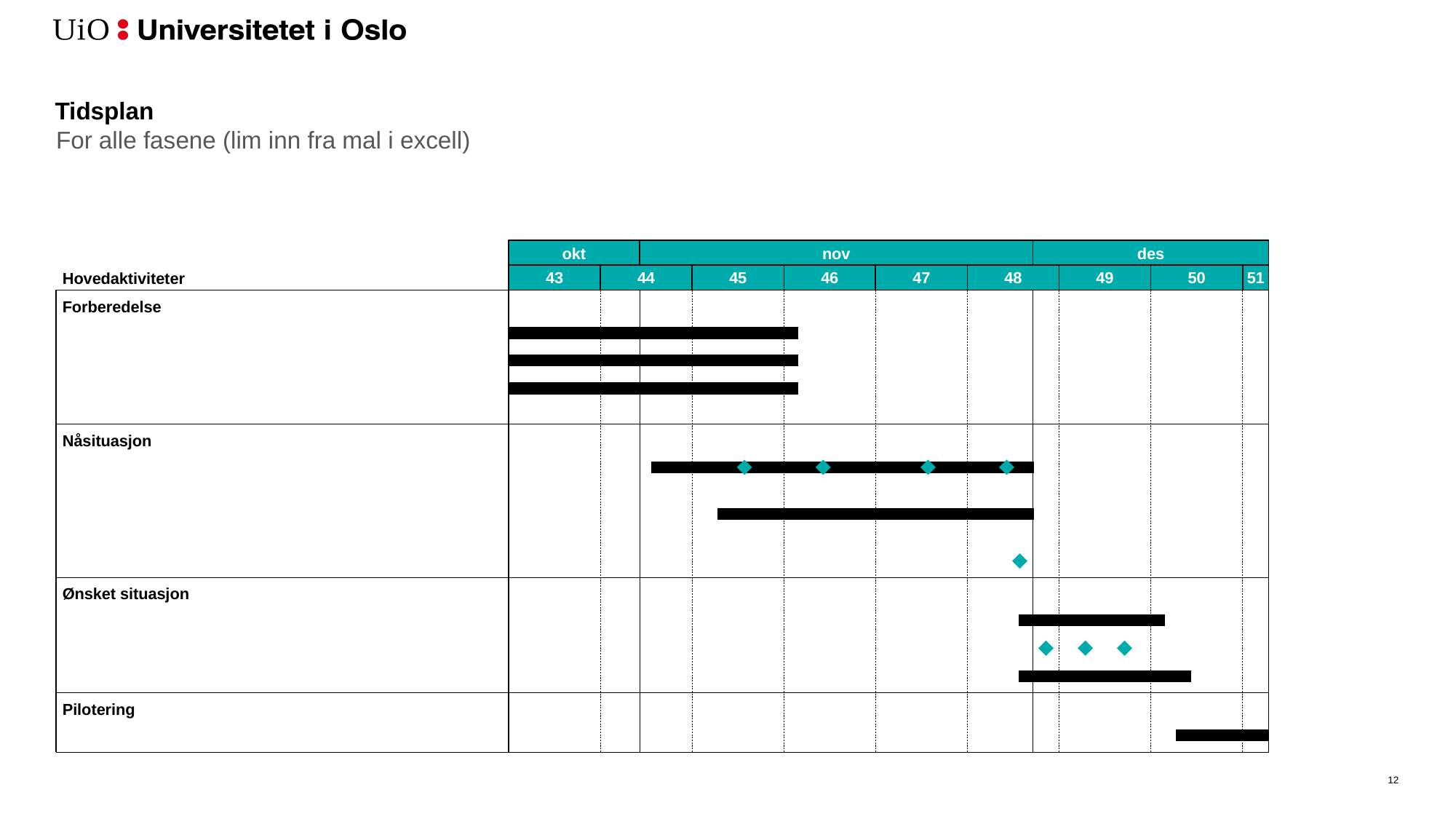

# Tidsplan
For alle fasene (lim inn fra mal i excell)
okt
nov
des
43
44
45
46
47
48
49
50
51
Hovedaktiviteter
Forberedelse

Nåsituasjon

Ønsket situasjon

Pilotering